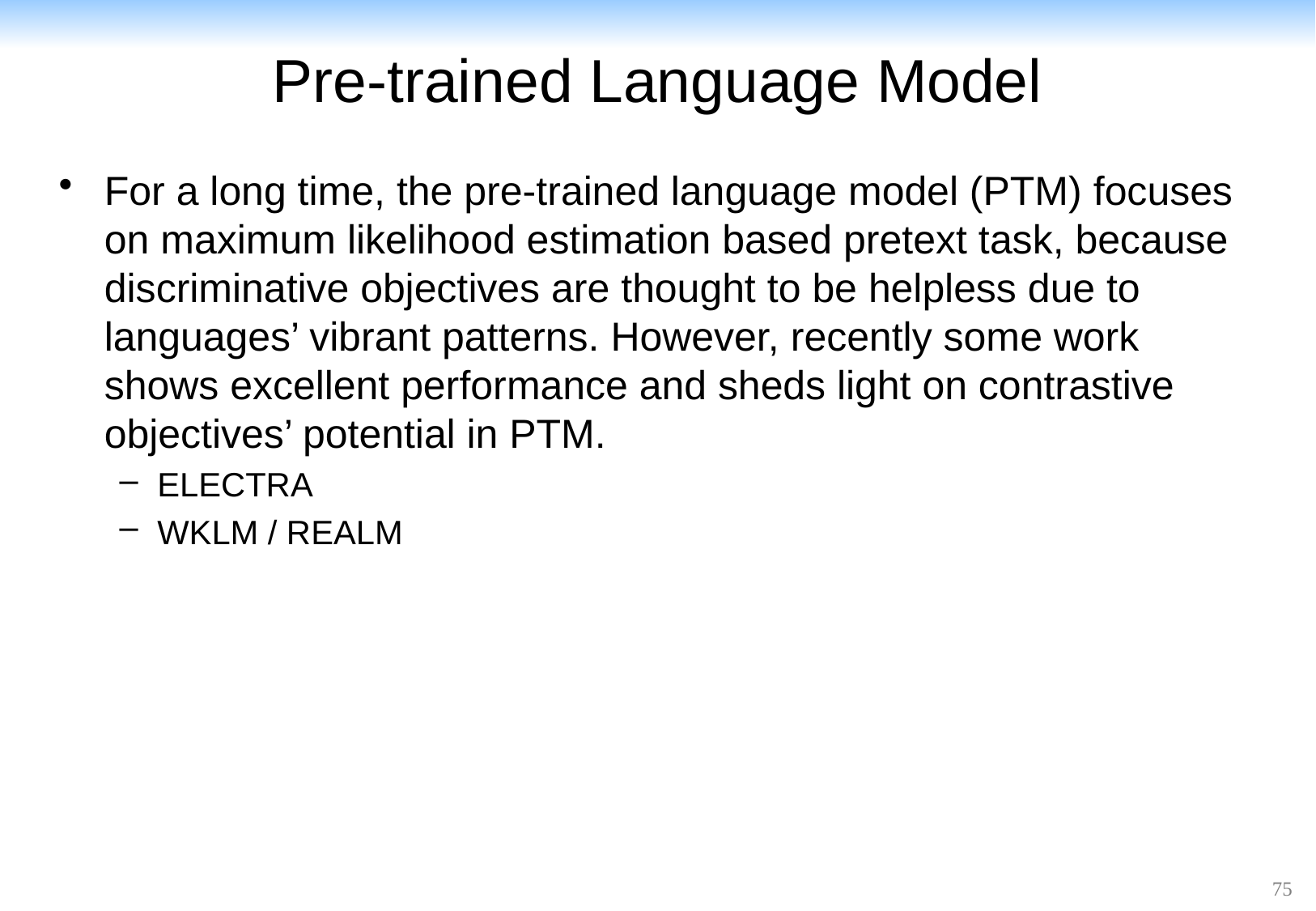

# Pre-trained Language Model
For a long time, the pre-trained language model (PTM) focuses on maximum likelihood estimation based pretext task, because discriminative objectives are thought to be helpless due to languages’ vibrant patterns. However, recently some work shows excellent performance and sheds light on contrastive objectives’ potential in PTM.
ELECTRA
WKLM / REALM